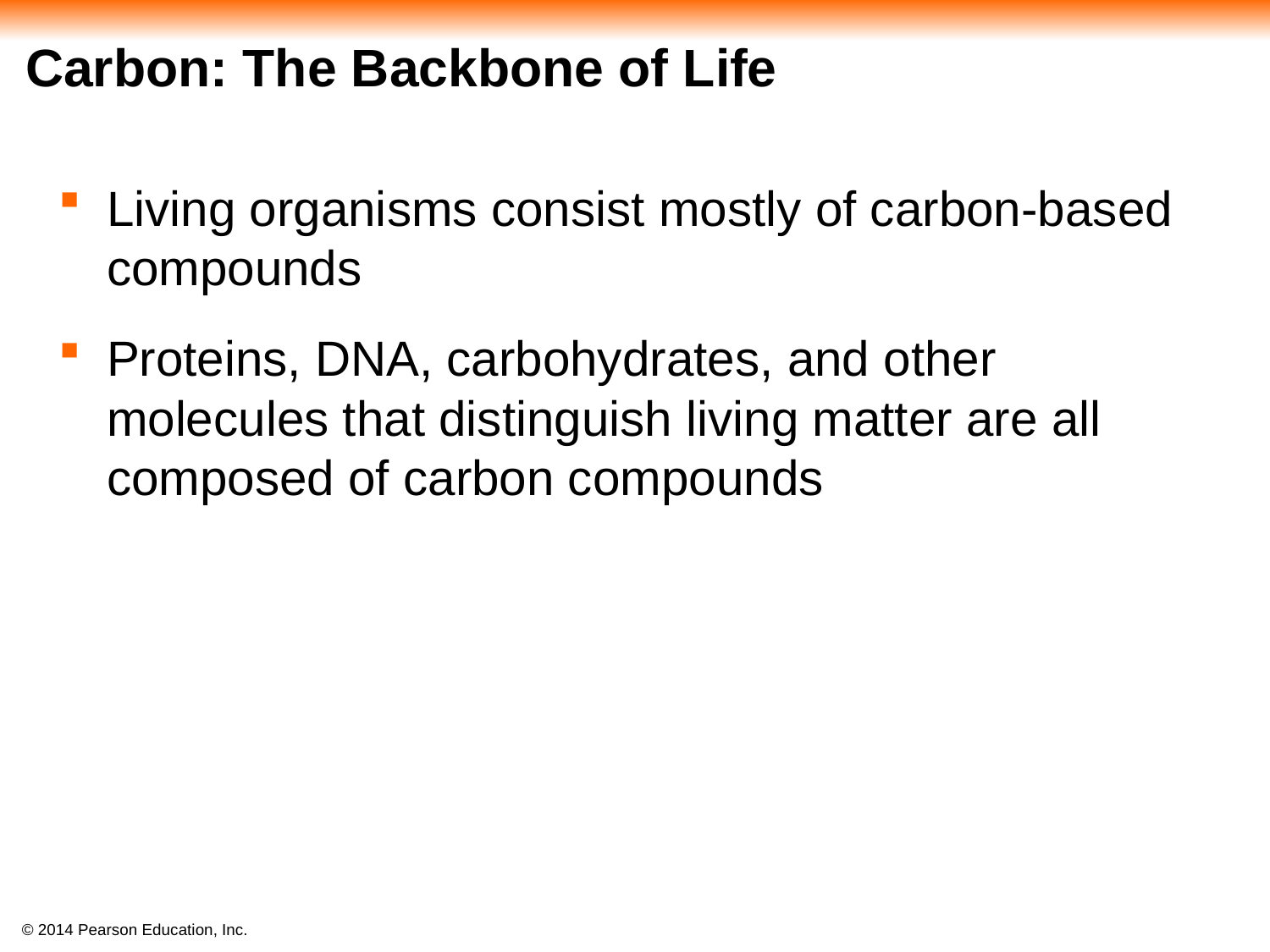

# Carbon: The Backbone of Life
Living organisms consist mostly of carbon-based compounds
Proteins, DNA, carbohydrates, and other molecules that distinguish living matter are all composed of carbon compounds